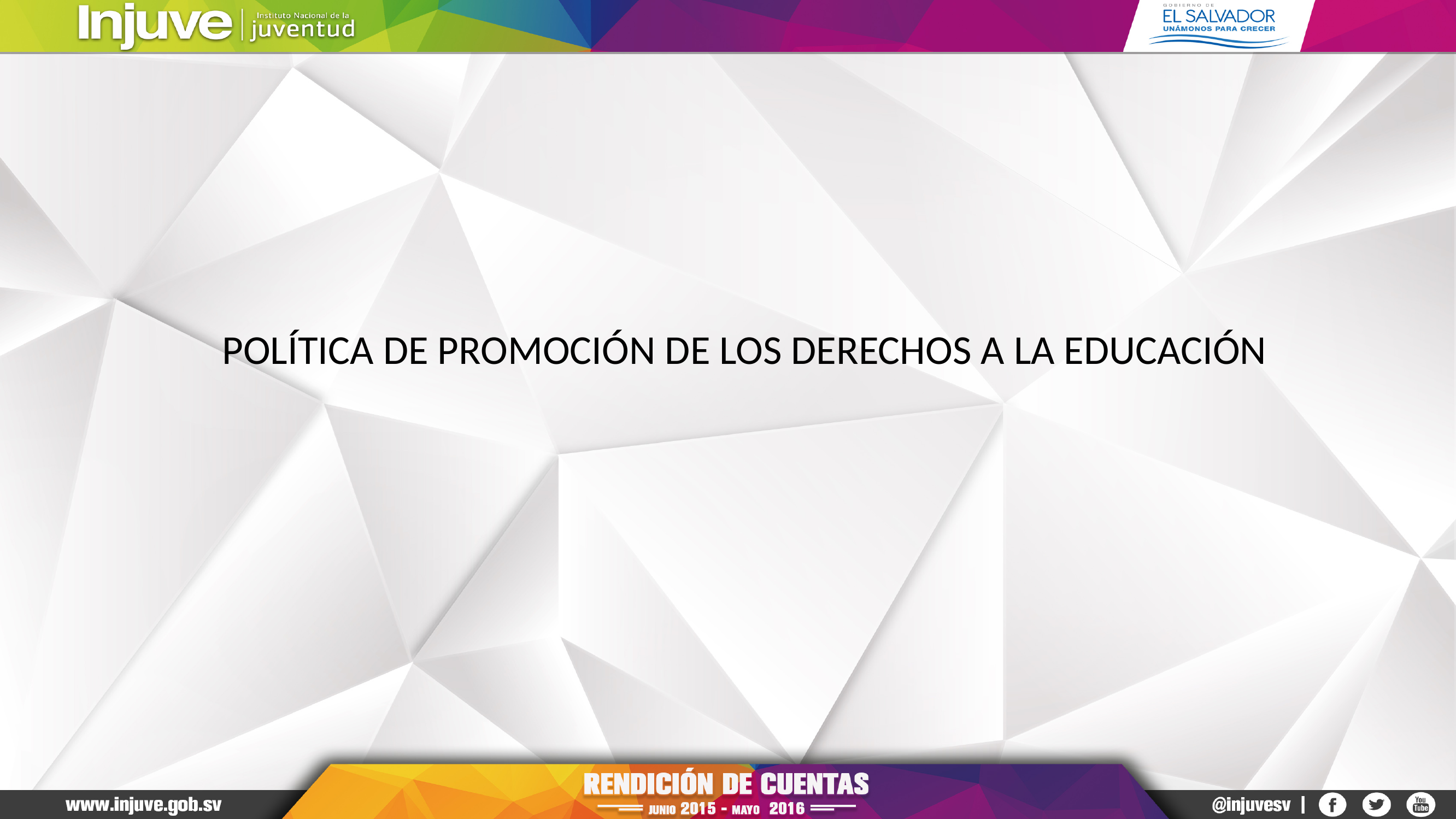

# POLÍTICA DE PROMOCIÓN DE LOS DERECHOS A LA EDUCACIÓN